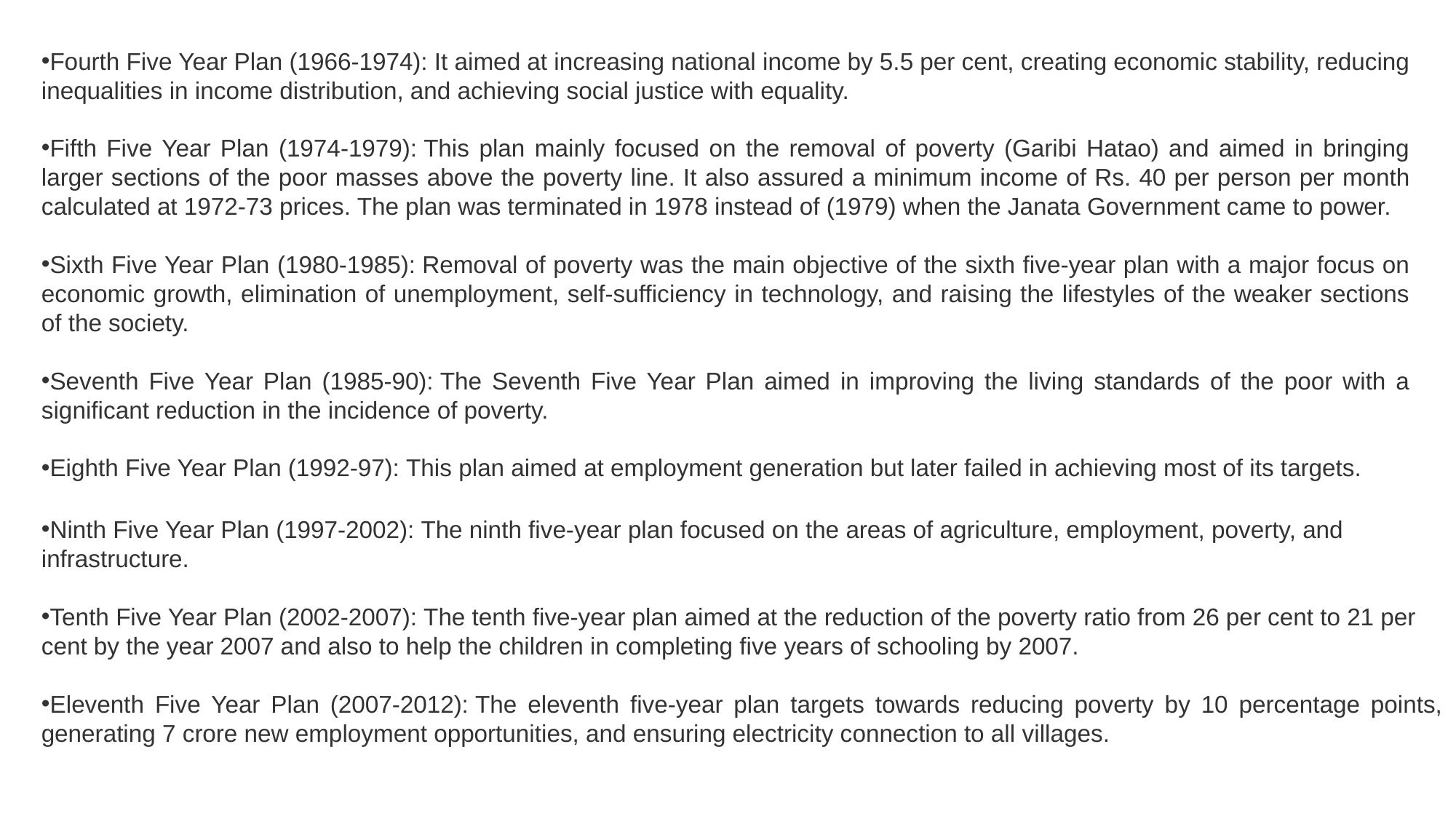

Fourth Five Year Plan (1966-1974): It aimed at increasing national income by 5.5 per cent, creating economic stability, reducing inequalities in income distribution, and achieving social justice with equality.

Fifth Five Year Plan (1974-1979): This plan mainly focused on the removal of poverty (Garibi Hatao) and aimed in bringing larger sections of the poor masses above the poverty line. It also assured a minimum income of Rs. 40 per person per month calculated at 1972-73 prices. The plan was terminated in 1978 instead of (1979) when the Janata Government came to power.

Sixth Five Year Plan (1980-1985): Removal of poverty was the main objective of the sixth five-year plan with a major focus on economic growth, elimination of unemployment, self-sufficiency in technology, and raising the lifestyles of the weaker sections of the society.

Seventh Five Year Plan (1985-90): The Seventh Five Year Plan aimed in improving the living standards of the poor with a significant reduction in the incidence of poverty.

Eighth Five Year Plan (1992-97): This plan aimed at employment generation but later failed in achieving most of its targets.
Ninth Five Year Plan (1997-2002): The ninth five-year plan focused on the areas of agriculture, employment, poverty, and infrastructure.

Tenth Five Year Plan (2002-2007): The tenth five-year plan aimed at the reduction of the poverty ratio from 26 per cent to 21 per cent by the year 2007 and also to help the children in completing five years of schooling by 2007.
Eleventh Five Year Plan (2007-2012): The eleventh five-year plan targets towards reducing poverty by 10 percentage points, generating 7 crore new employment opportunities, and ensuring electricity connection to all villages.